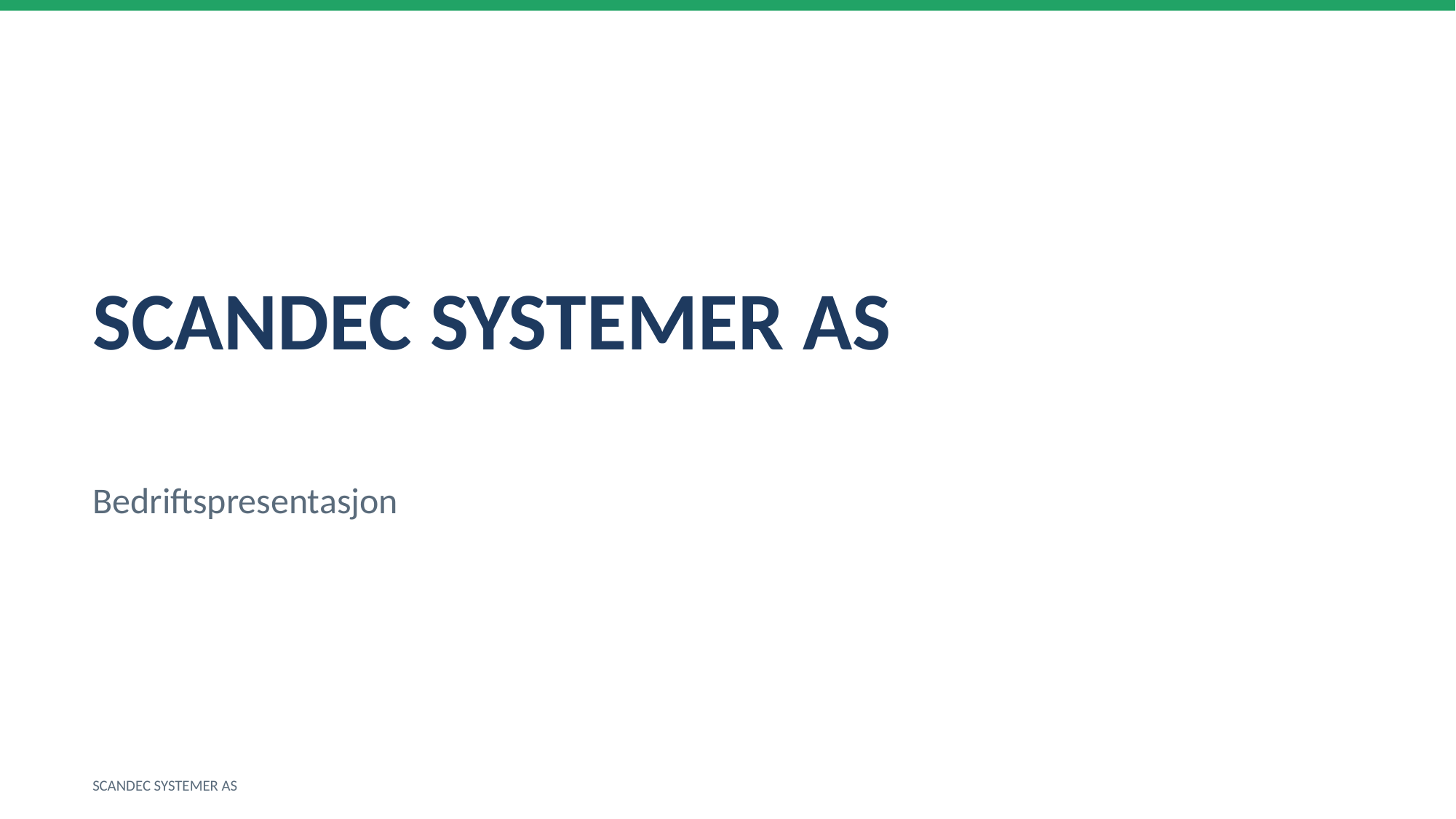

SCANDEC SYSTEMER AS
Bedriftspresentasjon
SCANDEC SYSTEMER AS